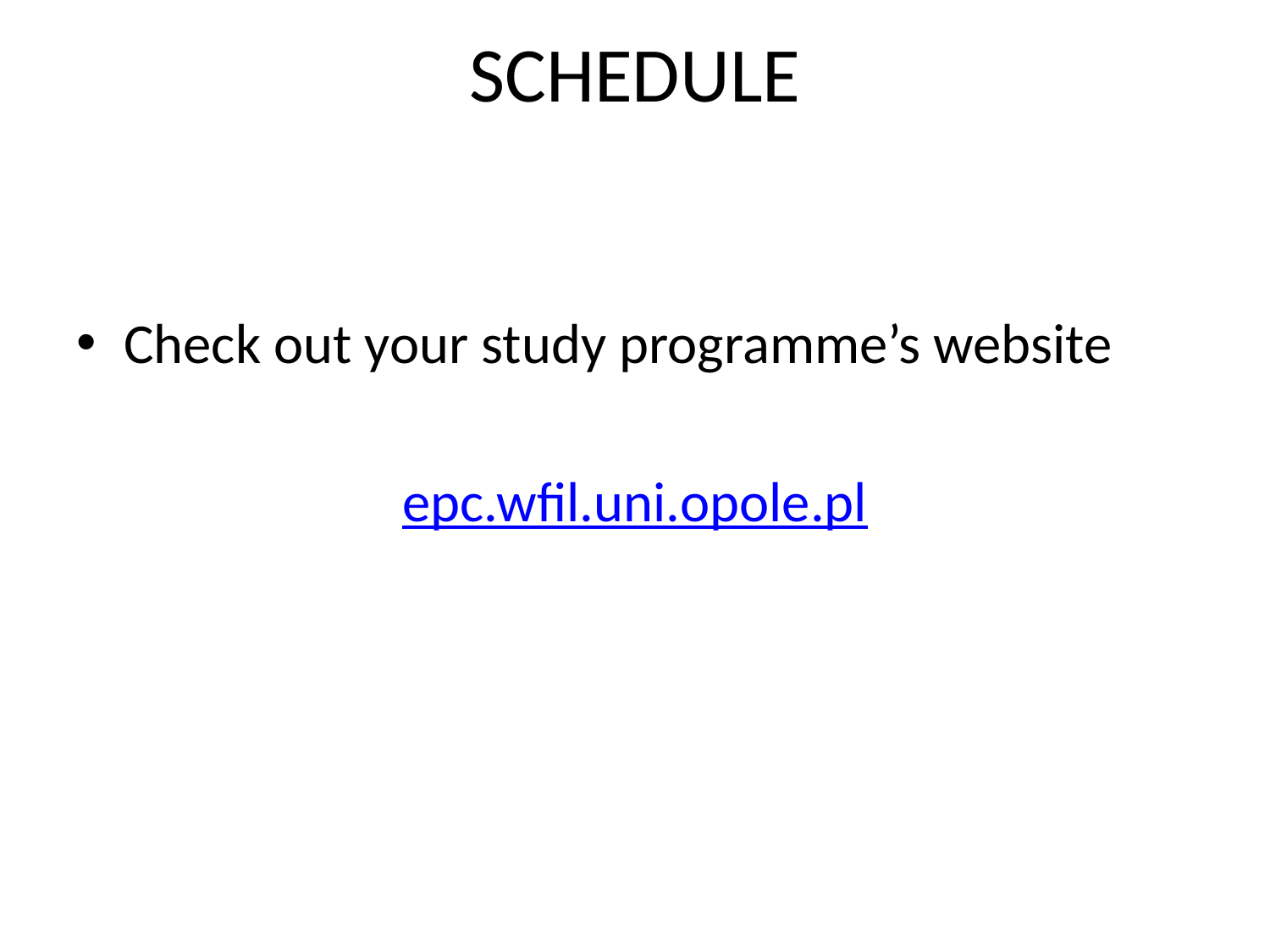

# SCHEDULE

Check out your study programme’s website

epc.wfil.uni.opole.pl